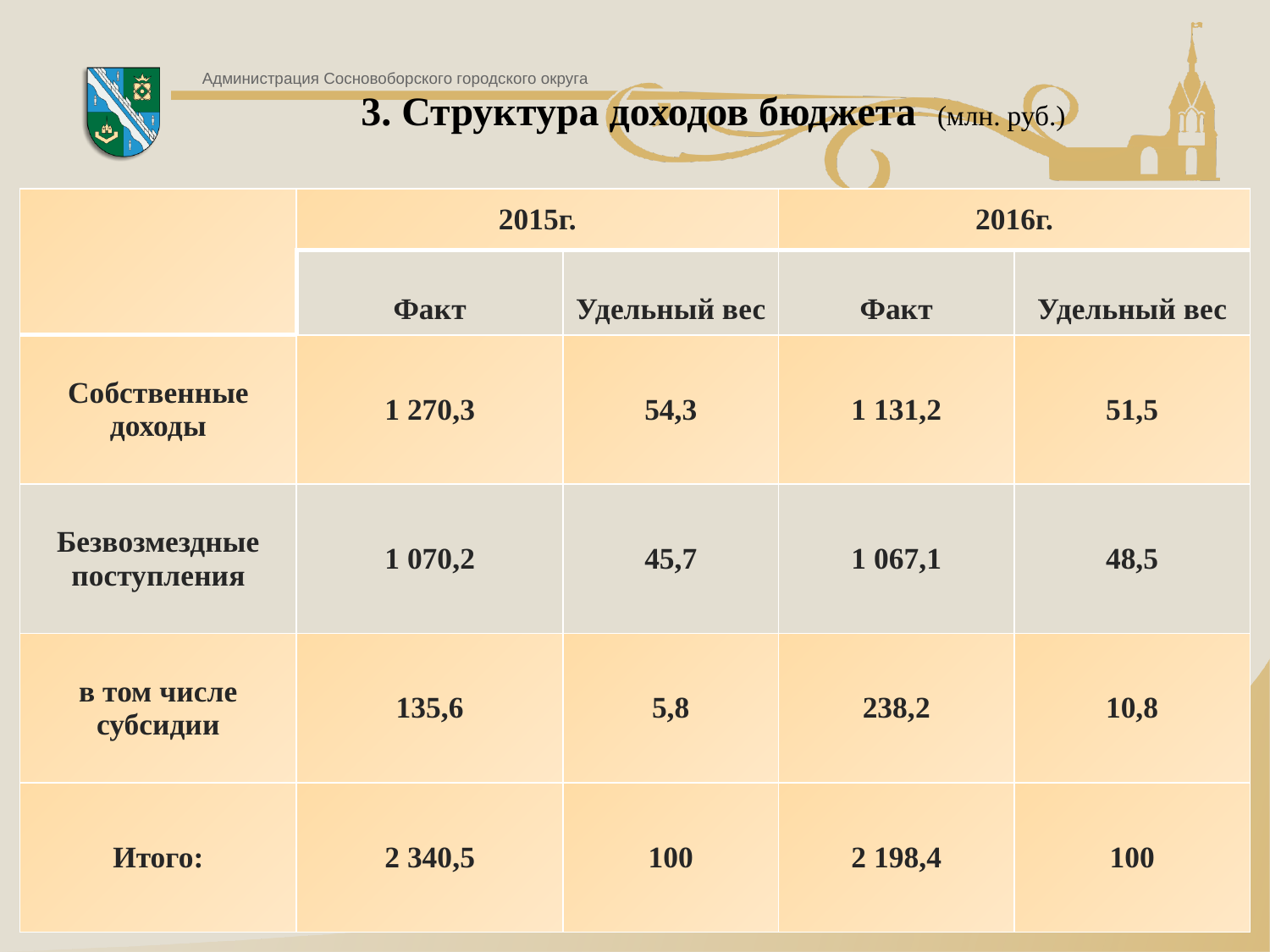

# 3. Структура доходов бюджета  (млн. руб.)
|  | 2015г. |  | 2016г. |  |
| --- | --- | --- | --- | --- |
|  | Факт | Удельный вес | Факт | Удельный вес |
| Собственные доходы | 1 270,3 | 54,3 | 1 131,2 | 51,5 |
| Безвозмездные поступления | 1 070,2 | 45,7 | 1 067,1 | 48,5 |
| в том числе субсидии | 135,6 | 5,8 | 238,2 | 10,8 |
| Итого: | 2 340,5 | 100 | 2 198,4 | 100 |